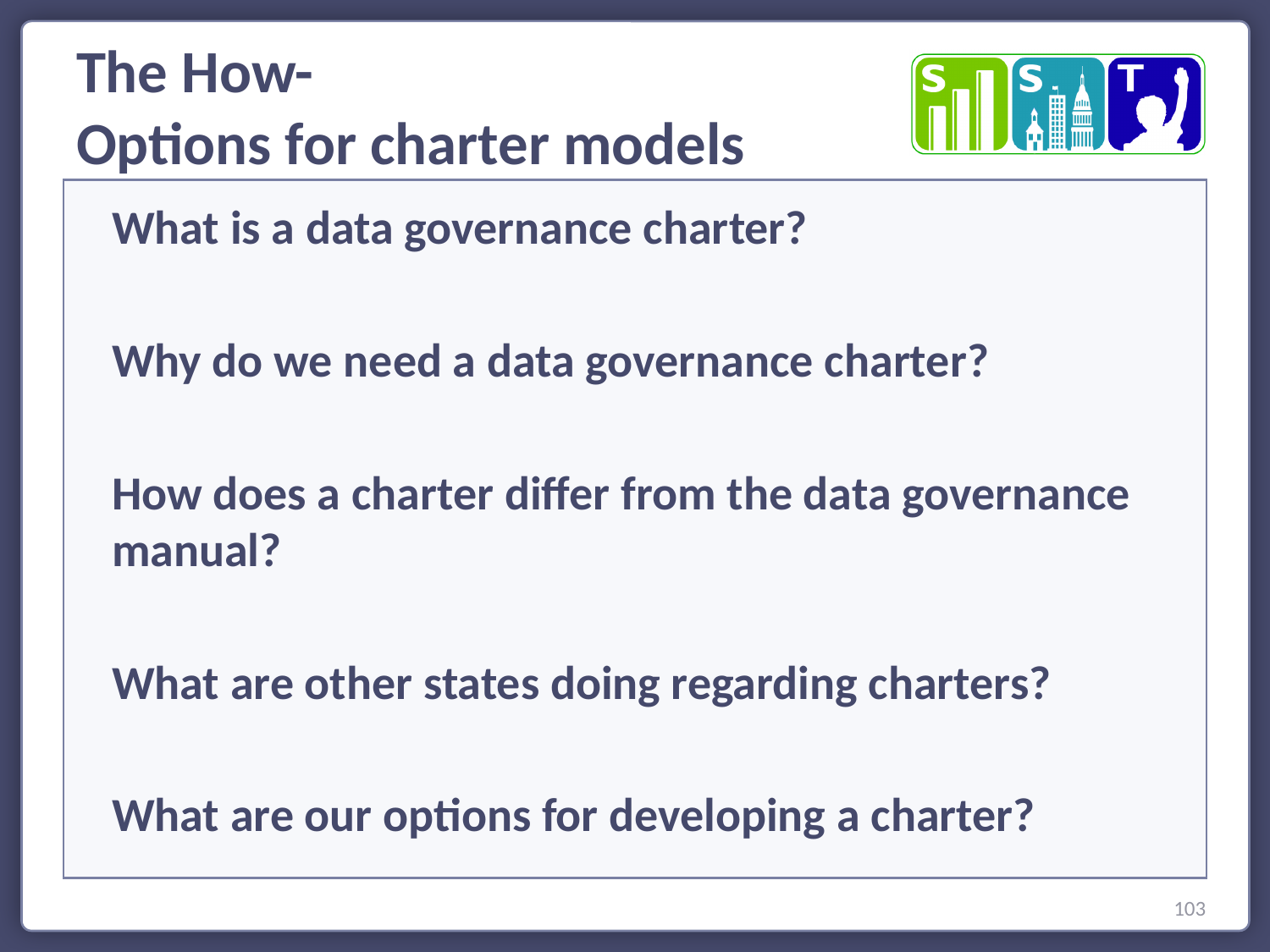

The How-
Options for charter models
What is a data governance charter?

Why do we need a data governance charter?

How does a charter differ from the data governance manual?

What are other states doing regarding charters?

What are our options for developing a charter?

103